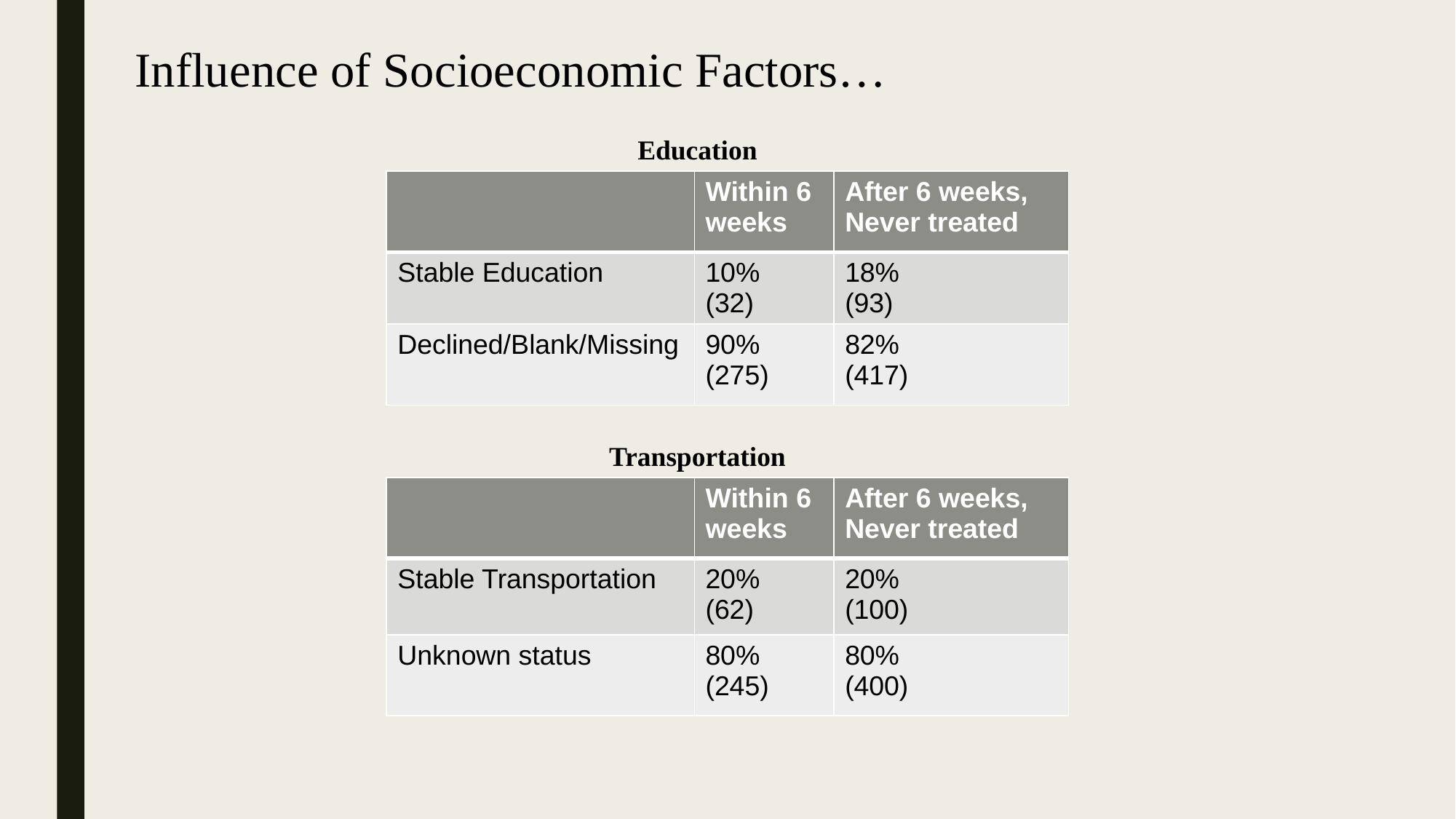

Influence of Socioeconomic Factors…
Education
|  | Within 6 weeks | After 6 weeks, Never treated |
| --- | --- | --- |
| Stable Education | 10% (32) | 18% (93) |
| Declined/Blank/Missing | 90% (275) | 82% (417) |
Transportation
|  | Within 6 weeks | After 6 weeks, Never treated |
| --- | --- | --- |
| Stable Transportation | 20% (62) | 20% (100) |
| Unknown status | 80% (245) | 80% (400) |